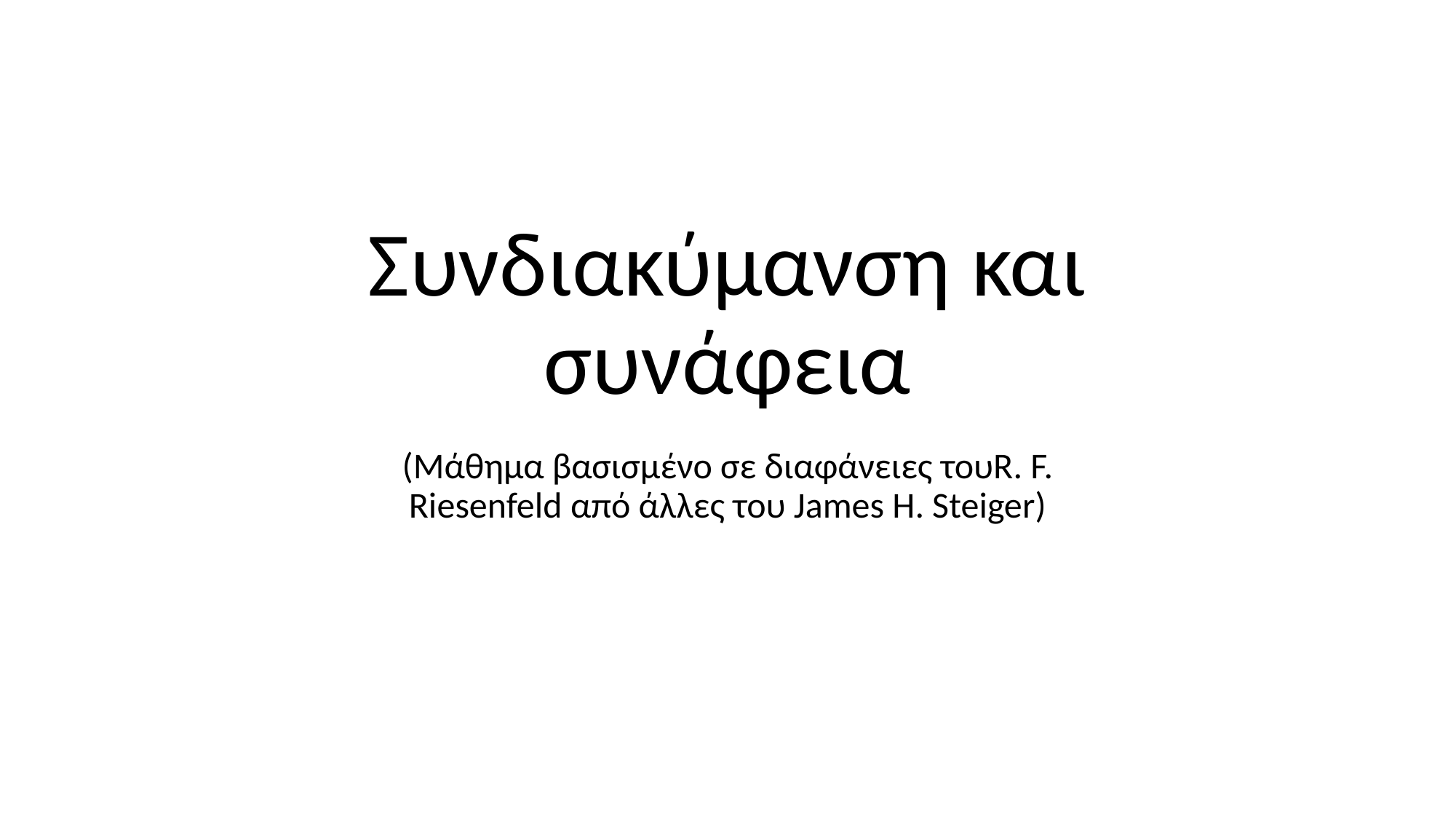

# Συνδιακύμανση και συνάφεια
(Μάθημα βασισμένο σε διαφάνειες τουR. F. Riesenfeld από άλλες του James H. Steiger)